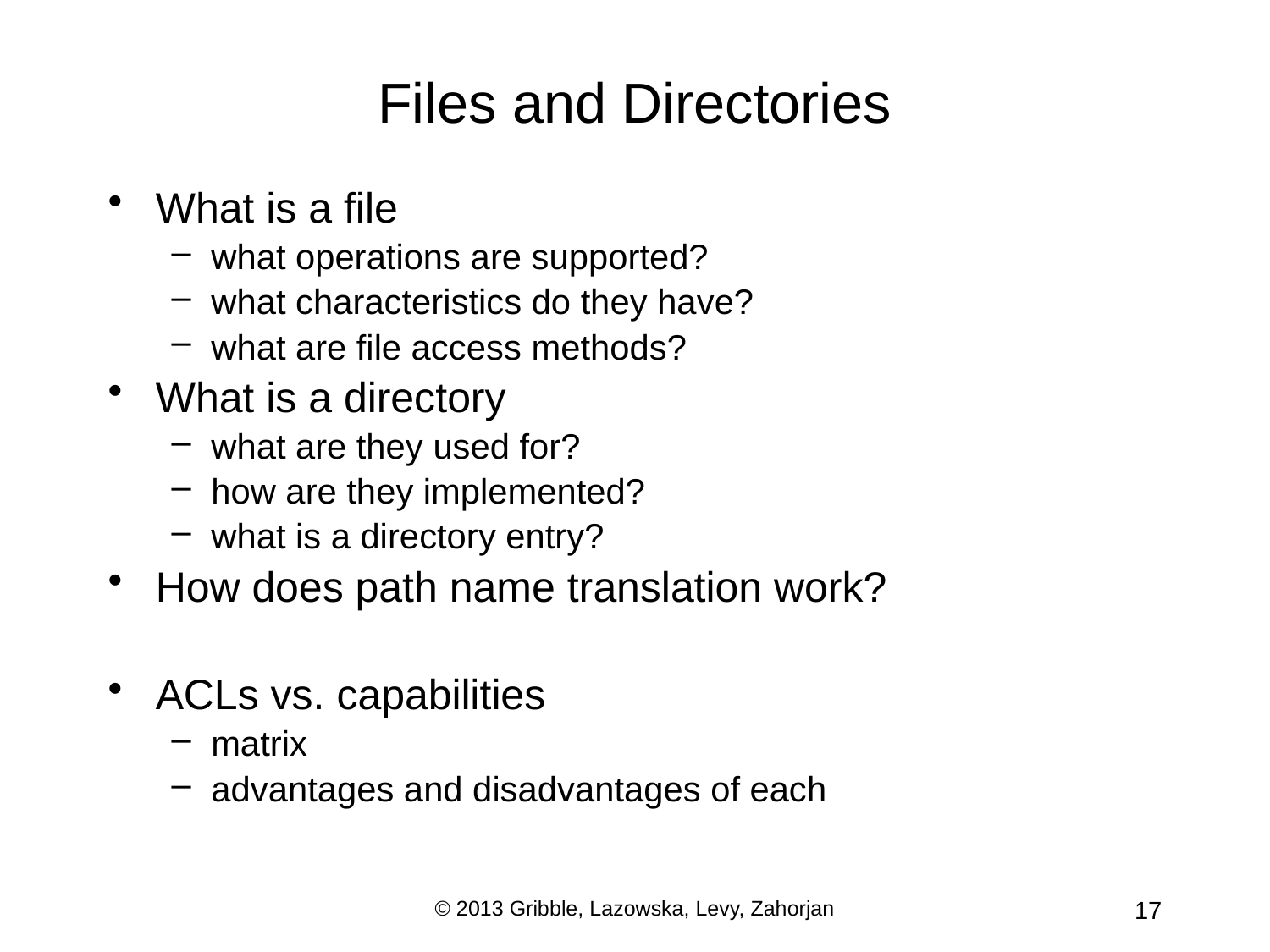

# Files and Directories
What is a file
what operations are supported?
what characteristics do they have?
what are file access methods?
What is a directory
what are they used for?
how are they implemented?
what is a directory entry?
How does path name translation work?

ACLs vs. capabilities
matrix
advantages and disadvantages of each
© 2013 Gribble, Lazowska, Levy, Zahorjan
17